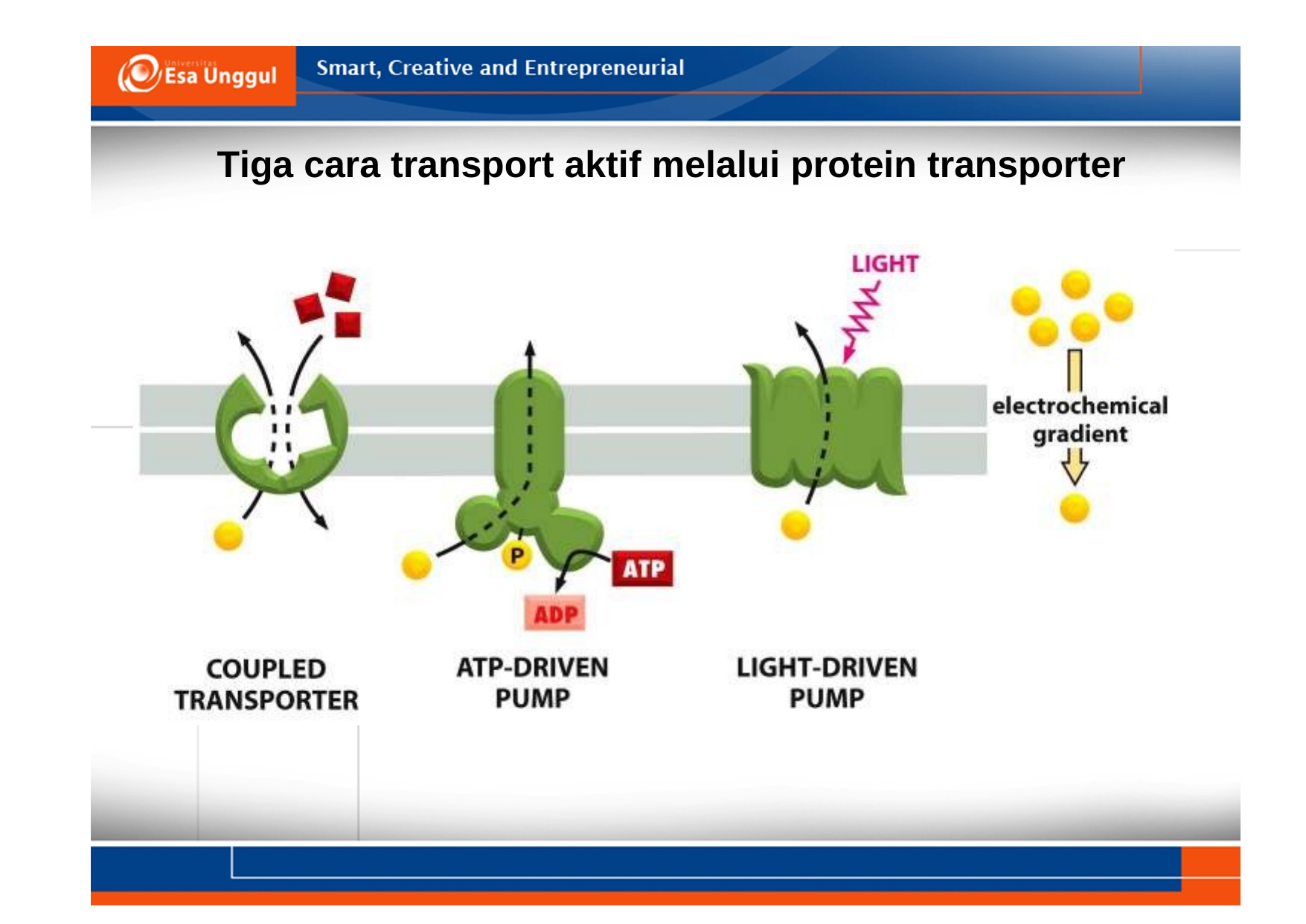

Tiga cara transport aktif melalui protein transporter